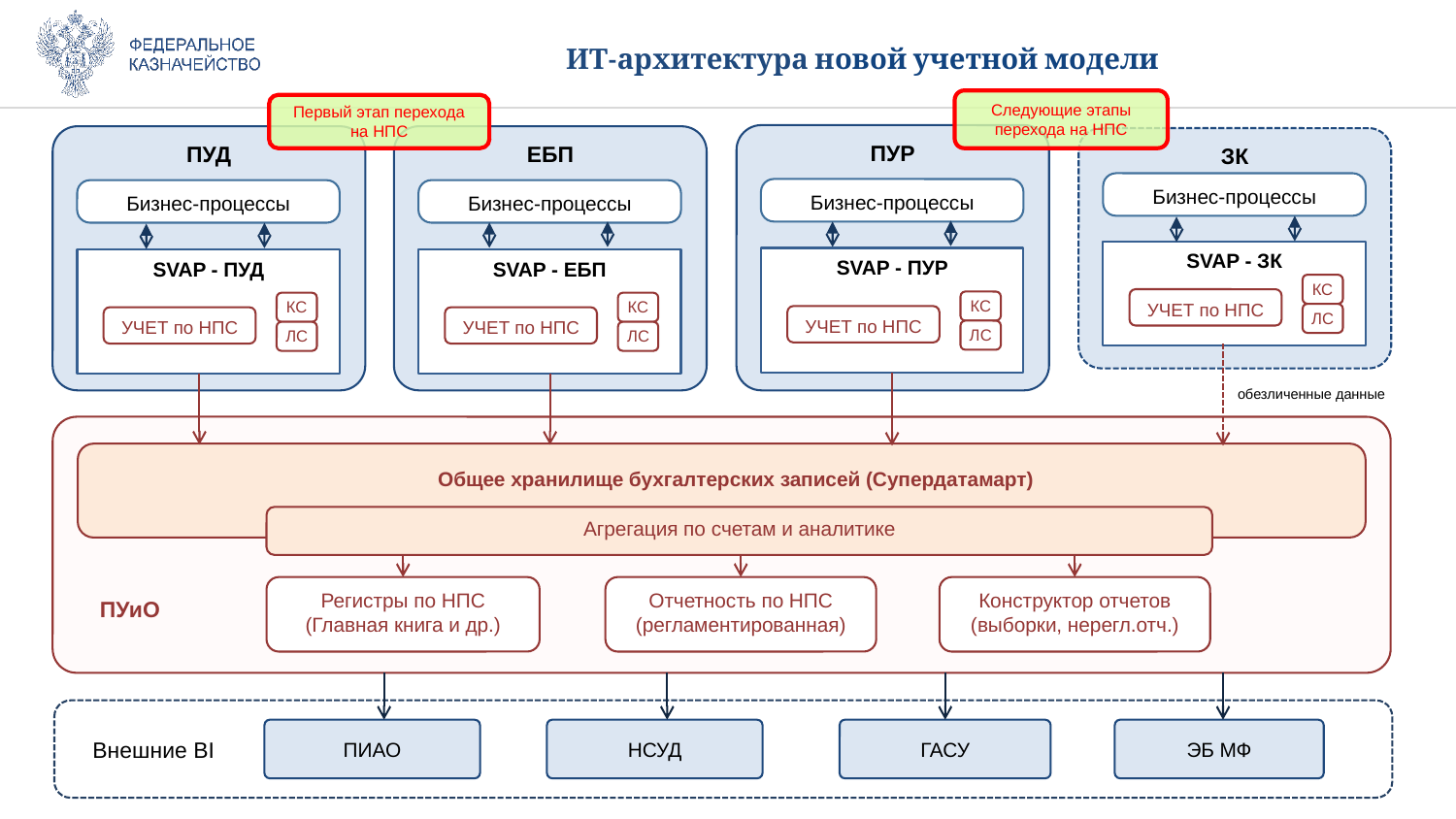

# ИТ-архитектура новой учетной модели
Следующие этапы перехода на НПС
Первый этап перехода на НПС
ПУР
ПУД
ЕБП
ЗК
Бизнес-процессы
Бизнес-процессы
Бизнес-процессы
Бизнес-процессы
SVAP - ЗК

SVAP - ПУР

SVAP - ПУД

SVAP - ЕБП

КС
УЧЕТ по НПС
КС
КС
КС
ЛС
УЧЕТ по НПС
УЧЕТ по НПС
УЧЕТ по НПС
ЛС
ЛС
ЛС
обезличенные данные

     Общее хранилище бухгалтерских записей (Супердатамарт)

Агрегация по счетам и аналитике
Регистры по НПС
(Главная книга и др.)
Отчетность по НПС (регламентированная)
Конструктор отчетов
(выборки, нерегл.отч.)
ПУиО
   Внешние BI
ПИАО
НСУД
ГАСУ
ЭБ МФ
2